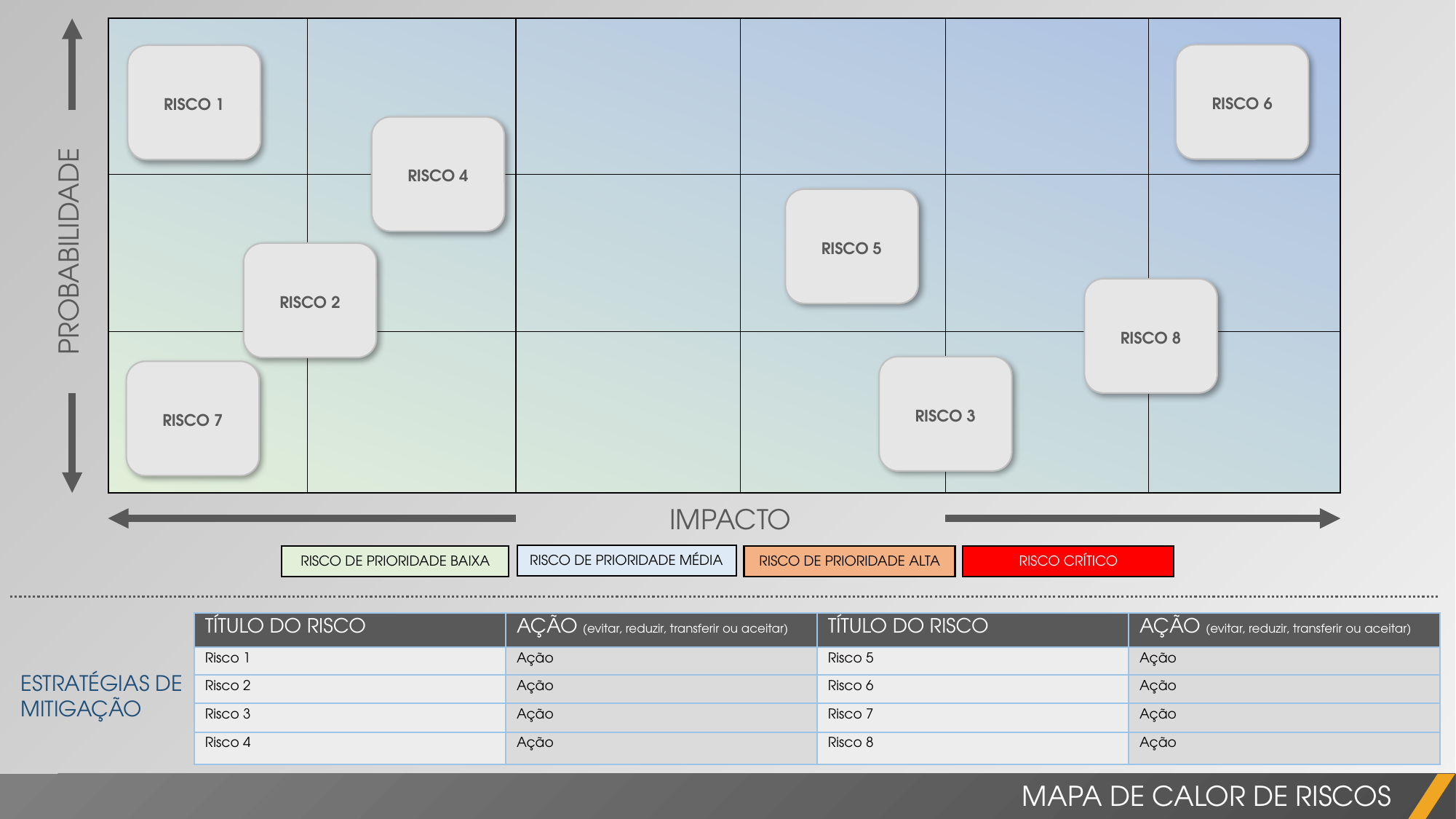

PROBABILIDADE

IMPACTO

RISCO 6

RISCO 1

RISCO 4

RISCO 5

RISCO 2

RISCO 8

RISCO 3

RISCO 7

RISCO DE PRIORIDADE MÉDIA

RISCO DE PRIORIDADE BAIXA

RISCO DE PRIORIDADE ALTA

RISCO CRÍTICO
| TÍTULO DO RISCO | AÇÃO (evitar, reduzir, transferir ou aceitar) | TÍTULO DO RISCO | AÇÃO (evitar, reduzir, transferir ou aceitar) |
| --- | --- | --- | --- |
| Risco 1 | Ação | Risco 5 | Ação |
| Risco 2 | Ação | Risco 6 | Ação |
| Risco 3 | Ação | Risco 7 | Ação |
| Risco 4 | Ação | Risco 8 | Ação |
ESTRATÉGIAS DE MITIGAÇÃO
RELATÓRIO DO PROJETO
MAPA DE CALOR DE RISCOS